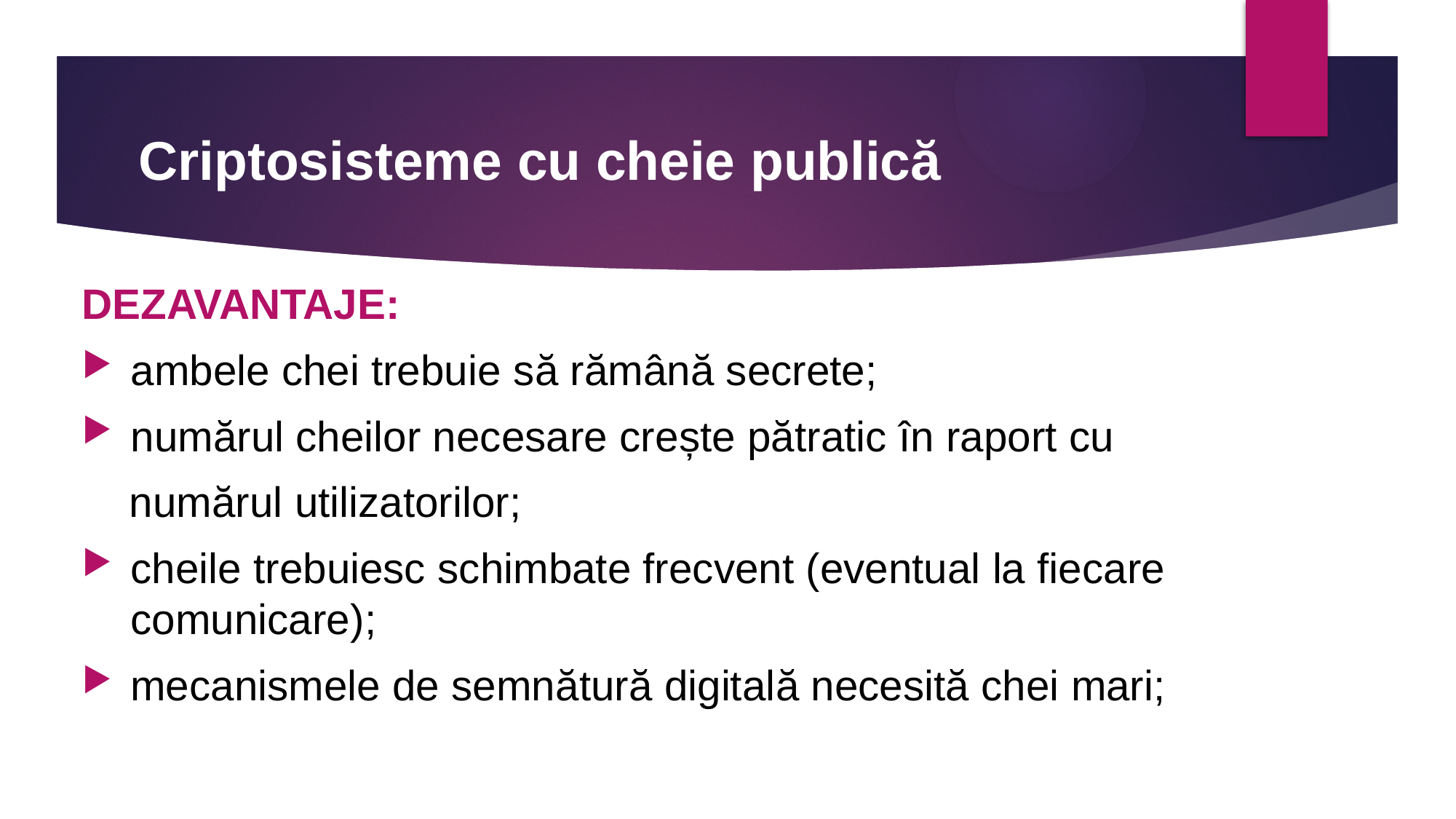

# Criptosisteme cu cheie publică
DEZAVANTAJE:
ambele chei trebuie să rămână secrete;
numărul cheilor necesare crește pătratic în raport cu
    numărul utilizatorilor;
cheile trebuiesc schimbate frecvent (eventual la ﬁecare comunicare);
mecanismele de semnătură digitală necesită chei mari;